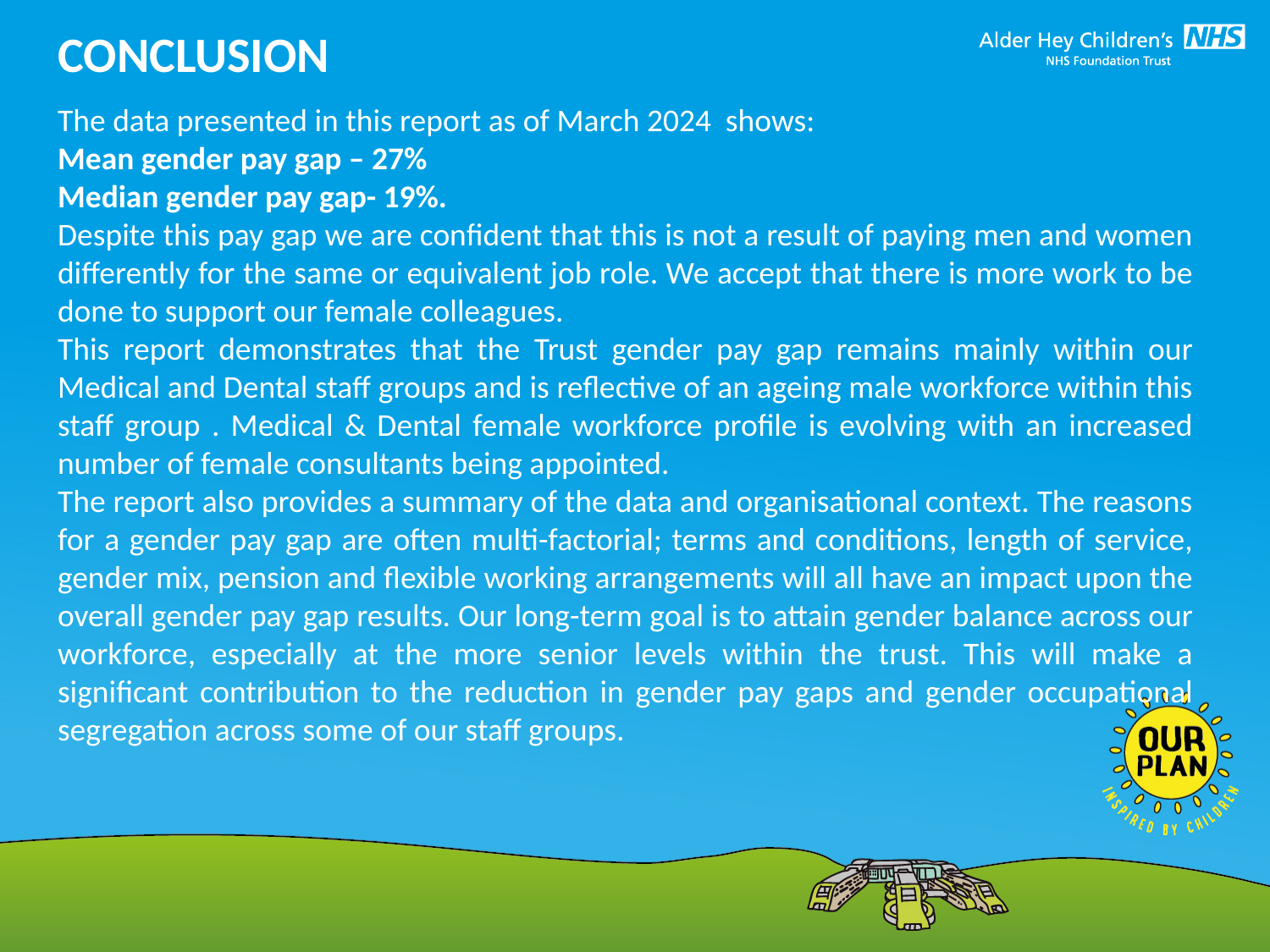

# CONCLUSION
The data presented in this report as of March 2024  shows:
Mean gender pay gap – 27%
Median gender pay gap- 19%.
Despite this pay gap we are confident that this is not a result of paying men and women differently for the same or equivalent job role. We accept that there is more work to be done to support our female colleagues.
This report demonstrates that the Trust gender pay gap remains mainly within our Medical and Dental staff groups and is reflective of an ageing male workforce within this staff group . Medical & Dental female workforce profile is evolving with an increased number of female consultants being appointed.
The report also provides a summary of the data and organisational context. The reasons for a gender pay gap are often multi-factorial; terms and conditions, length of service, gender mix, pension and flexible working arrangements will all have an impact upon the overall gender pay gap results. Our long-term goal is to attain gender balance across our workforce, especially at the more senior levels within the trust. This will make a significant contribution to the reduction in gender pay gaps and gender occupational segregation across some of our staff groups.